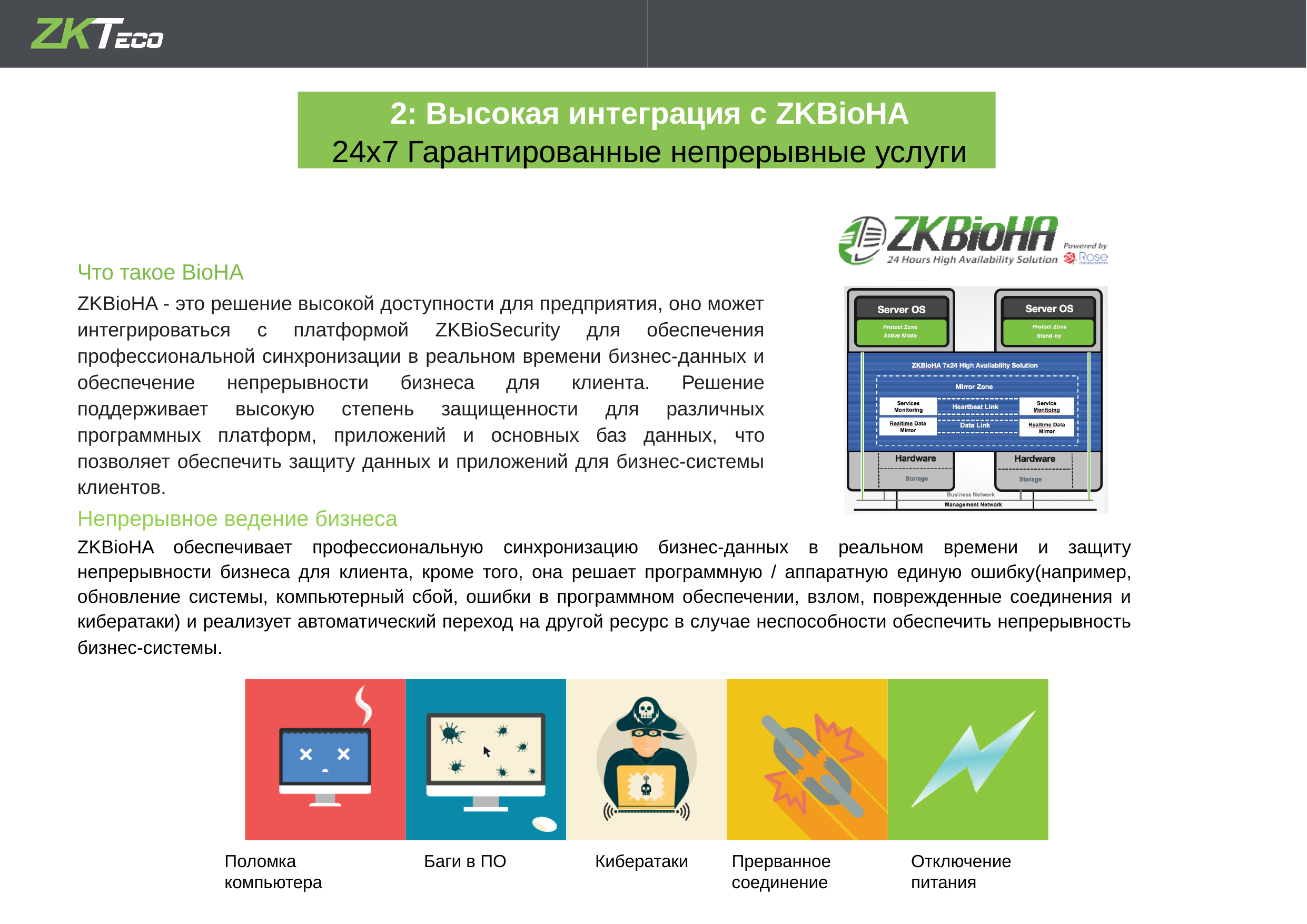

2: Высокая интеграция с ZKBioHA
24х7 Гарантированные непрерывные услуги

Что такое BioHA
ZKBioHA - это решение высокой доступности для предприятия, оно может интегрироваться с платформой ZKBioSecurity для обеспечения профессиональной синхронизации в реальном времени бизнес-данных и обеспечение непрерывности бизнеса для клиента. Решение поддерживает высокую степень защищенности для различных программных платформ, приложений и основных баз данных, что позволяет обеспечить защиту данных и приложений для бизнес-системы клиентов.

Непрерывное ведение бизнеса
ZKBioHA обеспечивает профессиональную синхронизацию бизнес-данных в реальном времени и защиту непрерывности бизнеса для клиента, кроме того, она решает программную / аппаратную единую ошибку(например, обновление системы, компьютерный сбой, ошибки в программном обеспечении, взлом, поврежденные соединения и кибератаки) и реализует автоматический переход на другой ресурс в случае неспособности обеспечить непрерывность бизнес-системы.

Баги в ПО
Кибератаки
Прерванное соединение
Отключение питания
Поломка компьютера